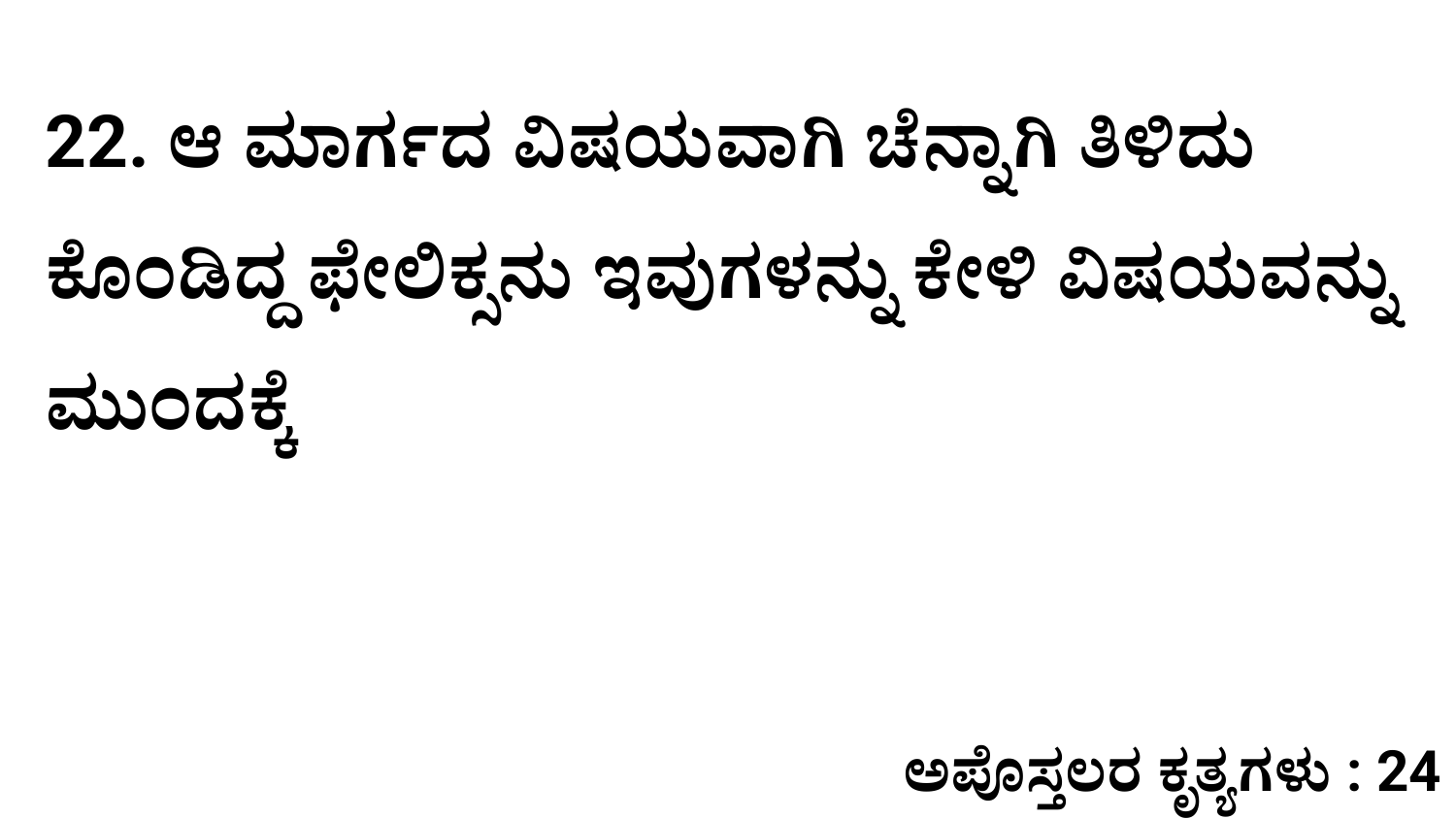

22. ಆ ಮಾರ್ಗದ ವಿಷಯವಾಗಿ ಚೆನ್ನಾಗಿ ತಿಳಿದು ಕೊಂಡಿದ್ದ ಫೇಲಿಕ್ಸನು ಇವುಗಳನ್ನು ಕೇಳಿ ವಿಷಯವನ್ನು ಮುಂದಕ್ಕೆ
ಅಪೊಸ್ತಲರ ಕೃತ್ಯಗಳು : 24